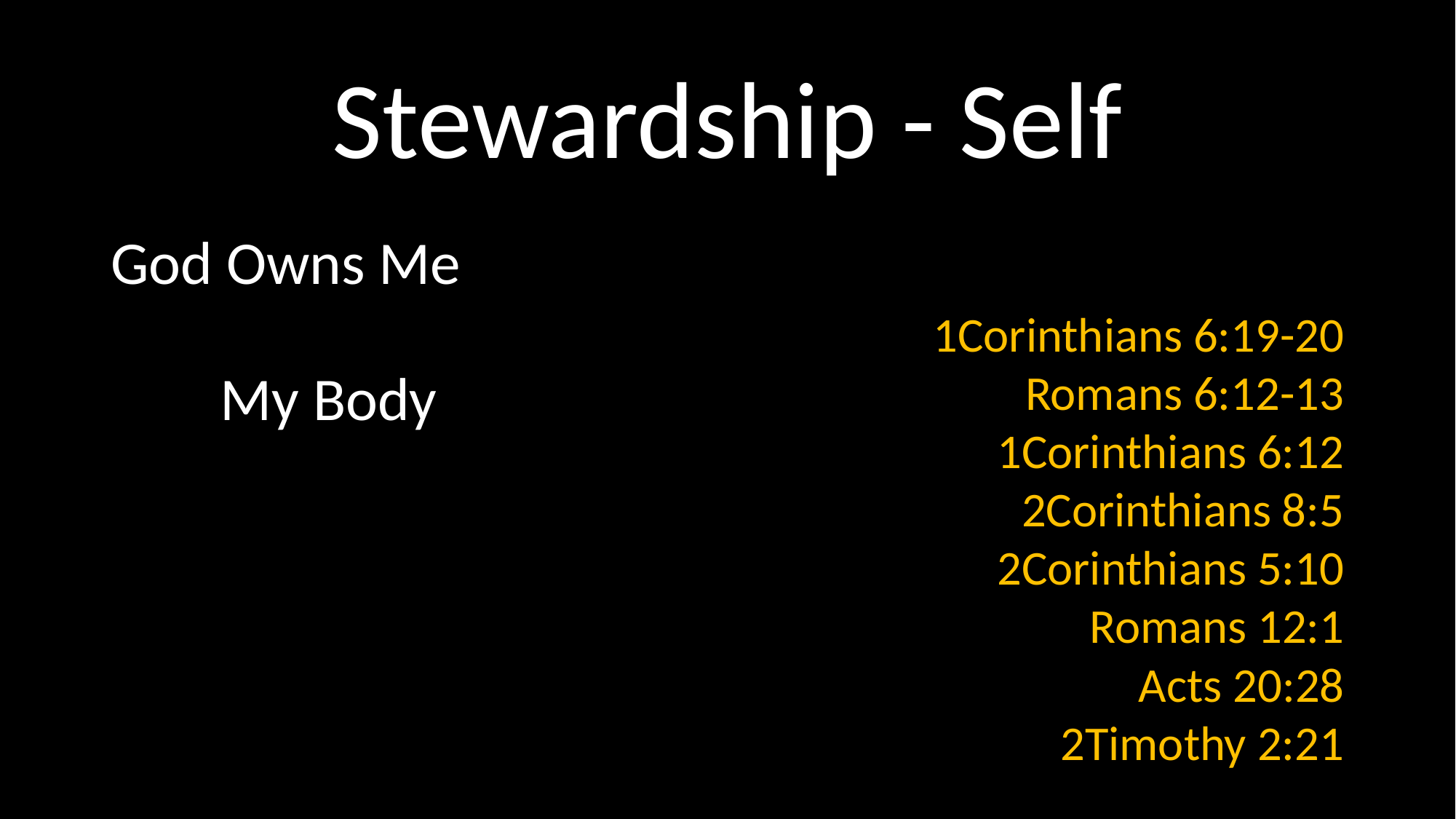

# Stewardship - Self
God Owns Me
	My Body
1Corinthians 6:19-20
Romans 6:12-13
1Corinthians 6:12
2Corinthians 8:5
2Corinthians 5:10
Romans 12:1
Acts 20:28
2Timothy 2:21